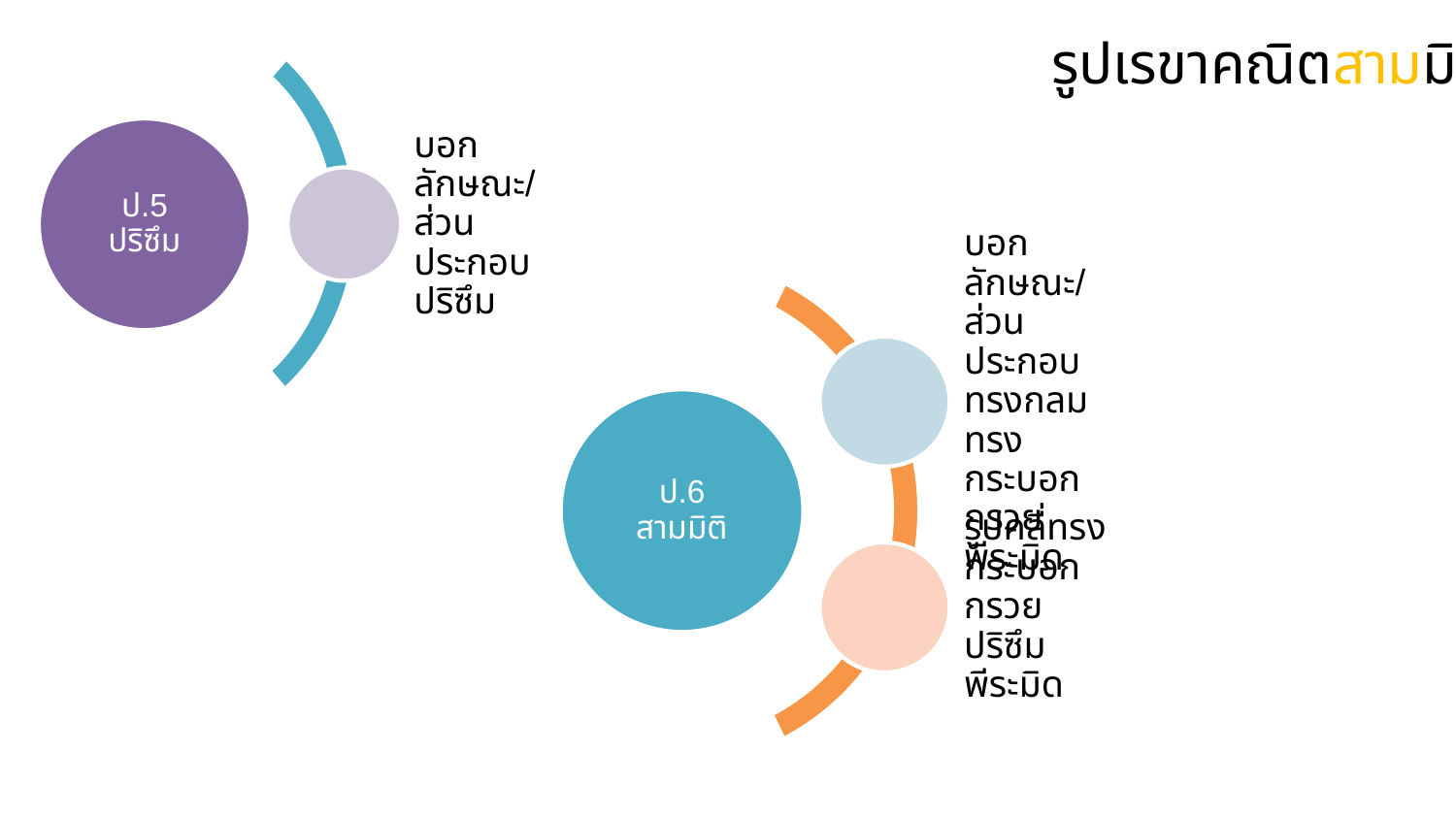

รูปเรขาคณิตสามมิติ
ป.5
ปริซึม
บอกลักษณะ/ ส่วนประกอบปริซึม
ป.6
สามมิติ
บอกลักษณะ/ ส่วนประกอบทรงกลม ทรงกระบอก กรวย พีระมิด
รูปคลี่ทรงกระบอก กรวย ปริซึม พีระมิด